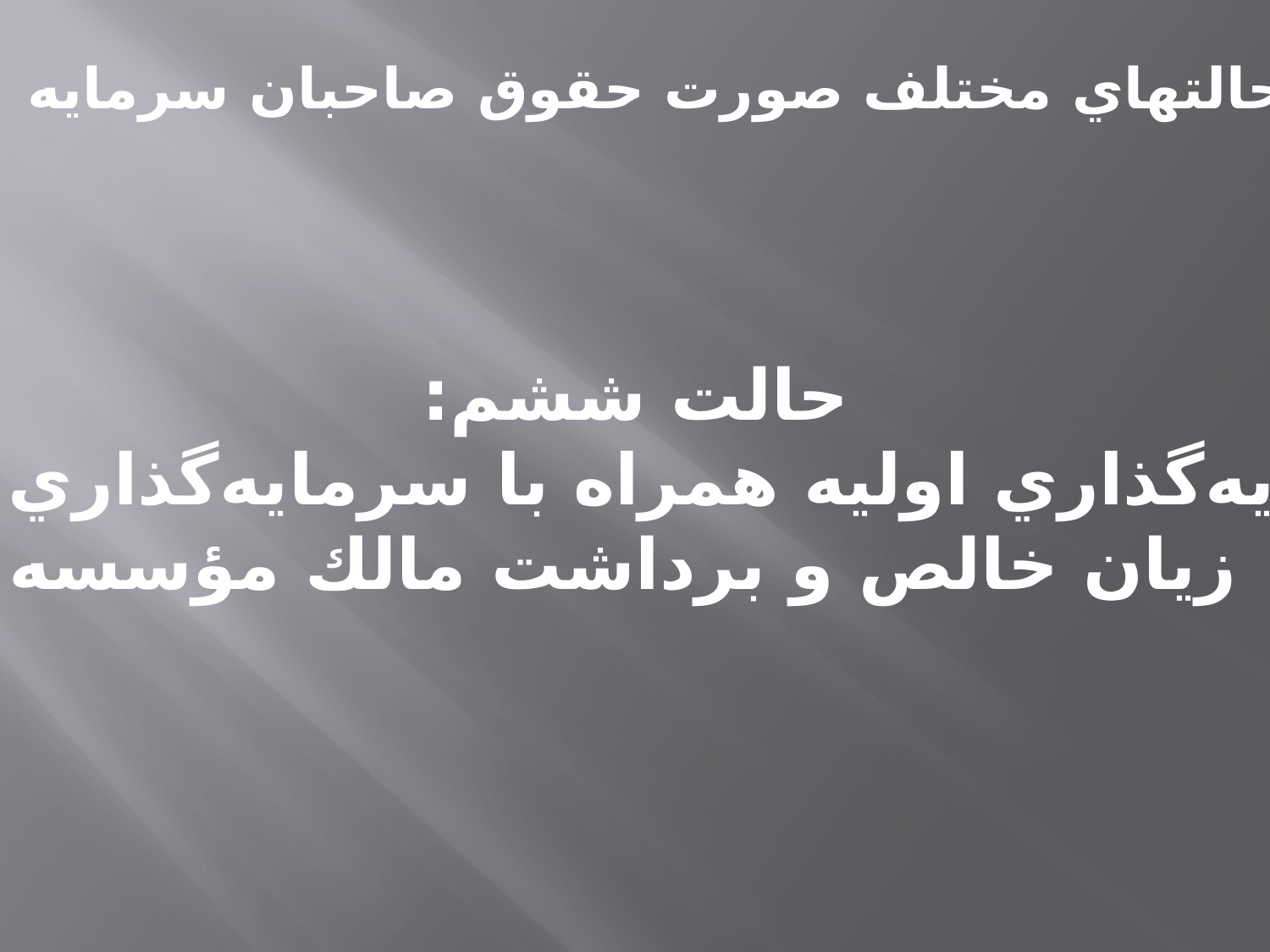

حالتهاي مختلف صورت حقوق صاحبان سرمايه
حالت ششم:
سرمايه‌گذاري اوليه همراه با سرمايه‌گذاري مجدد
 زيان خالص و برداشت مالك مؤسسه